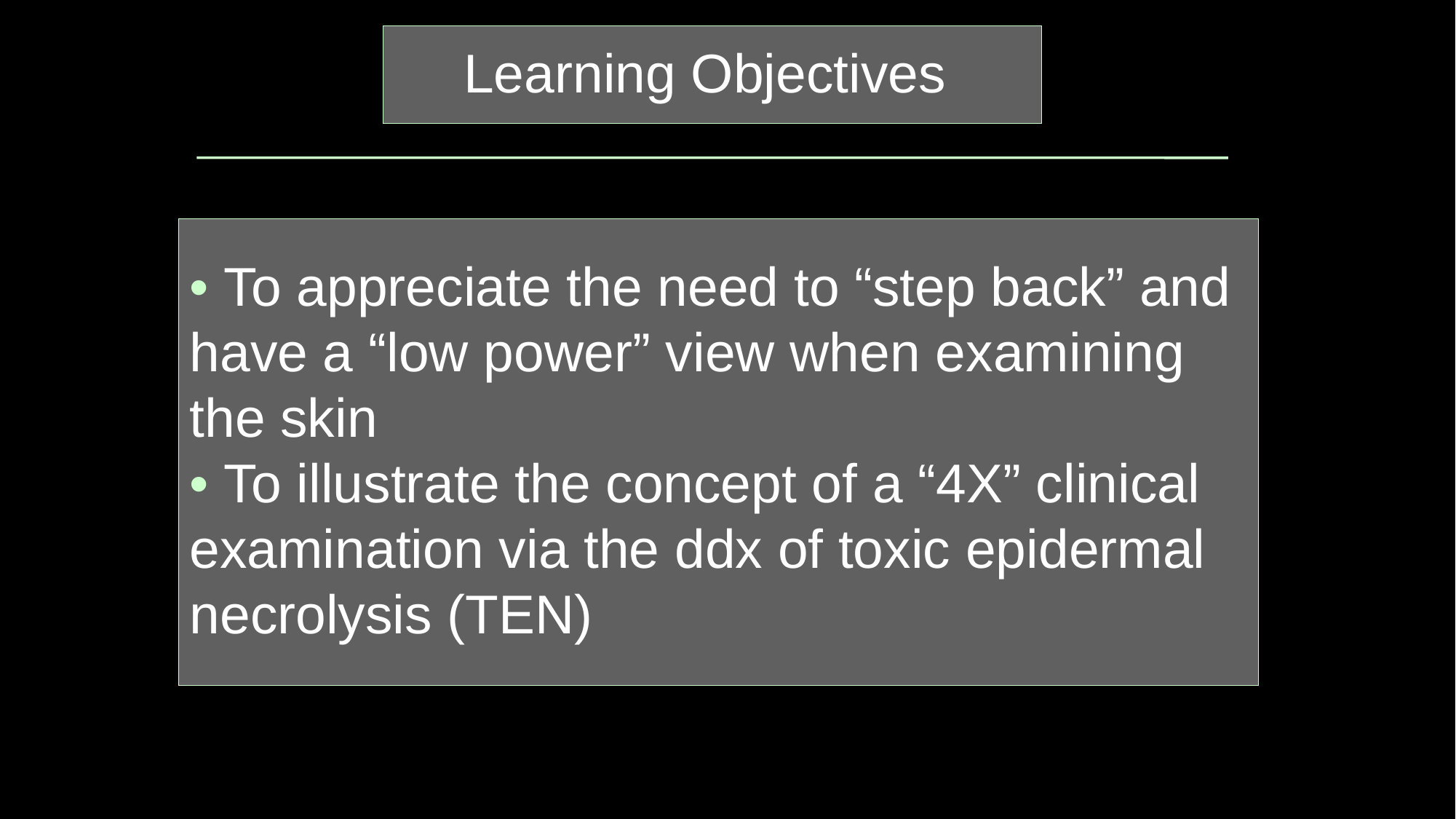

Learning Objectives

• To appreciate the need to “step back” and have a “low power” view when examining the skin
• To illustrate the concept of a “4X” clinical examination via the ddx of toxic epidermal necrolysis (TEN)